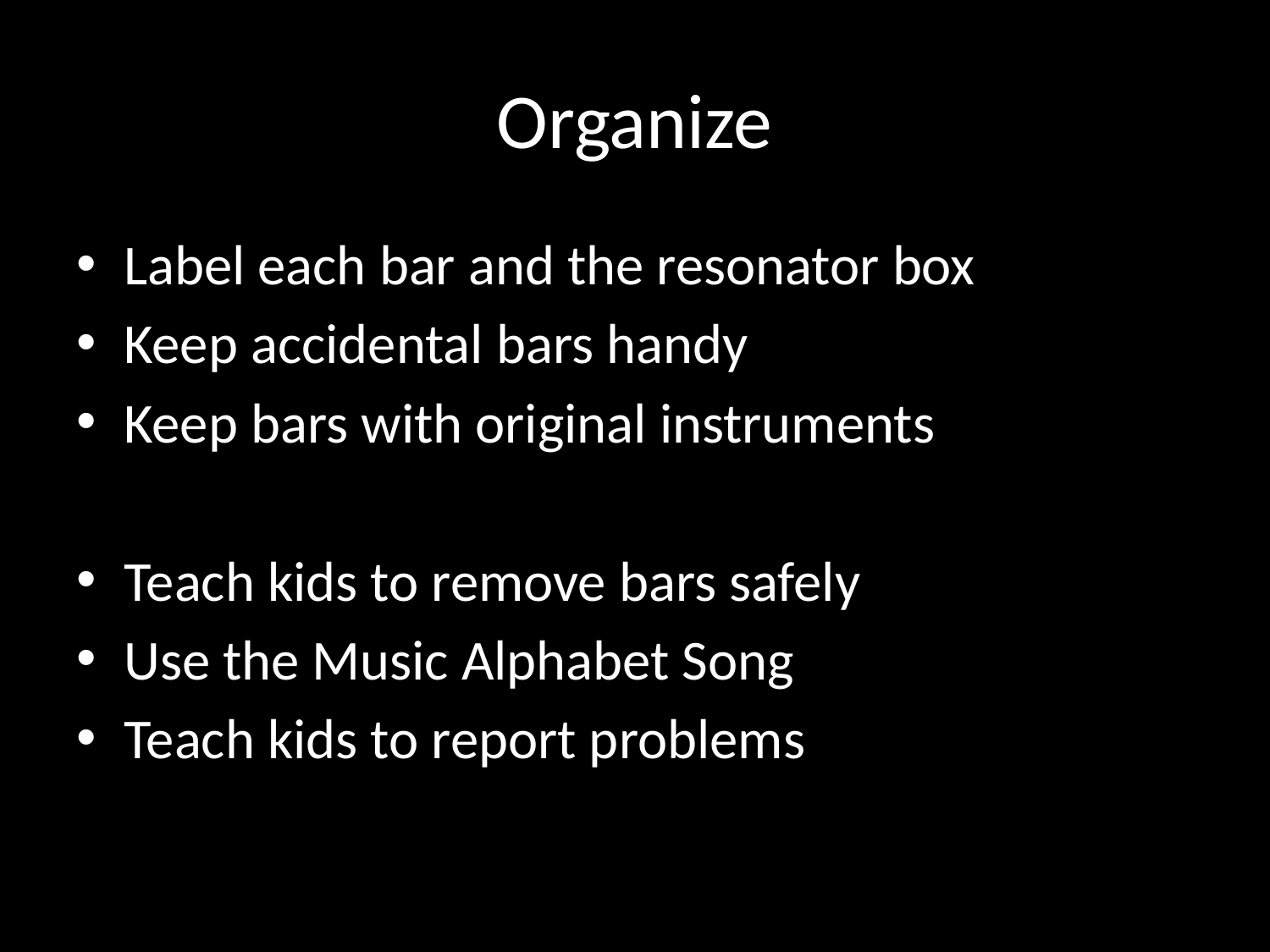

# Organize
Label each bar and the resonator box
Keep accidental bars handy
Keep bars with original instruments

Teach kids to remove bars safely
Use the Music Alphabet Song
Teach kids to report problems